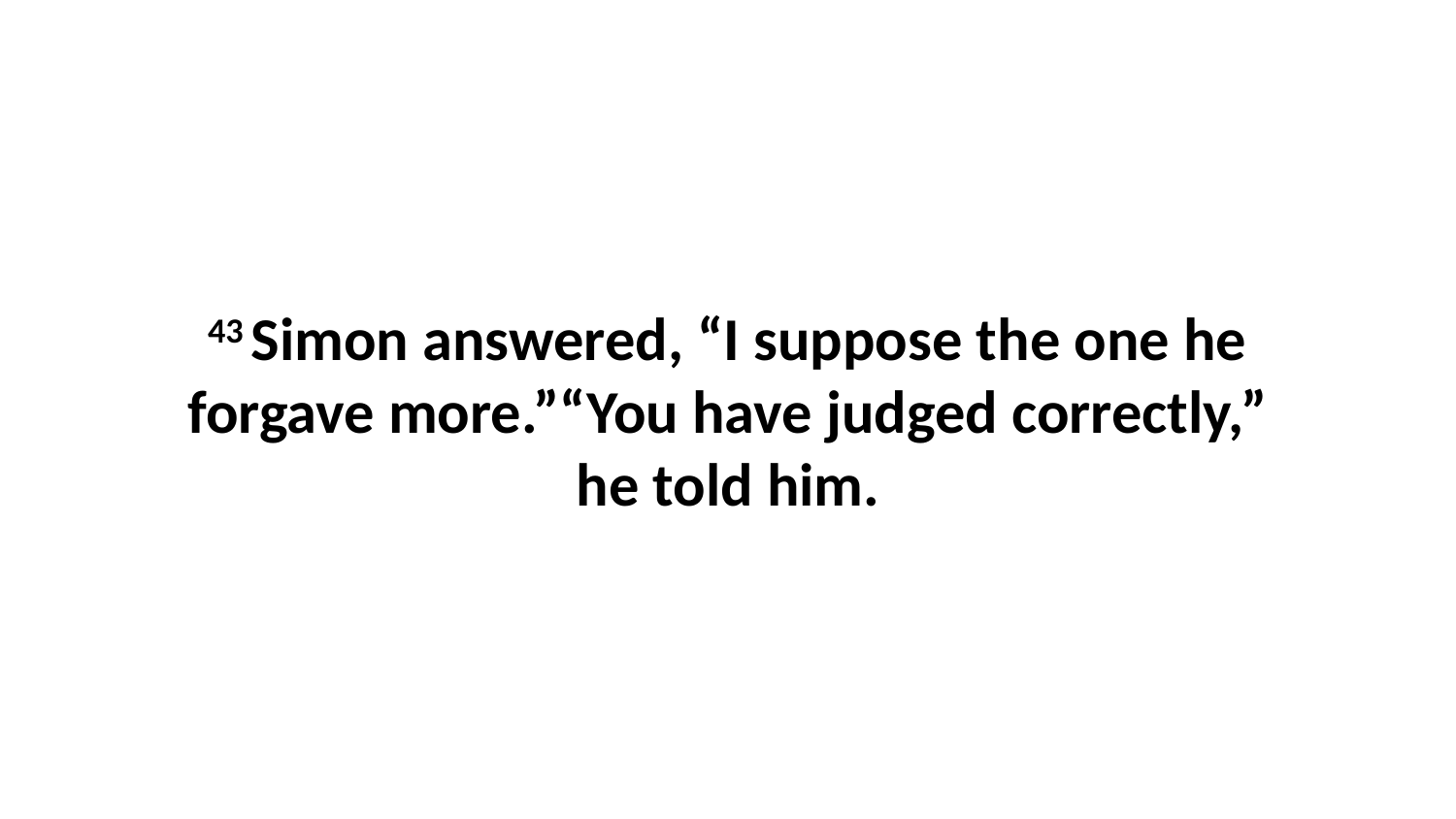

43 Simon answered, “I suppose the one he forgave more.”“You have judged correctly,” he told him.